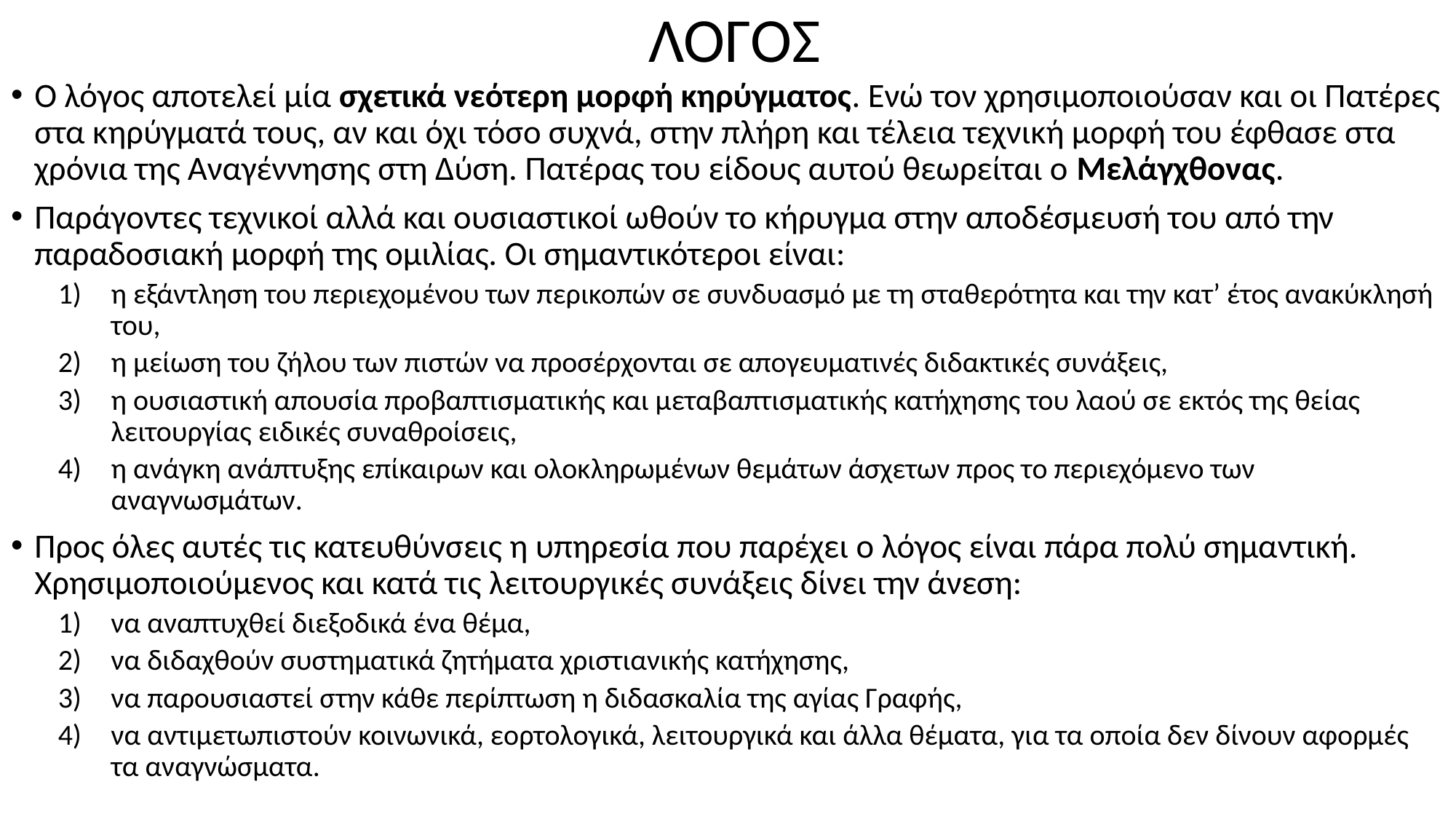

# ΛΟΓΟΣ
Ο λόγος αποτελεί μία σχετικά νεότερη μορφή κηρύγματος. Ενώ τον χρησιμοποιούσαν και οι Πατέρες στα κηρύγματά τους, αν και όχι τόσο συχνά, στην πλήρη και τέλεια τεχνική μορφή του έφθασε στα χρόνια της Αναγέννησης στη Δύση. Πατέρας του είδους αυτού θεωρείται ο Μελάγχθονας.
Παράγοντες τεχνικοί αλλά και ουσιαστικοί ωθούν το κήρυγμα στην αποδέσμευσή του από την παραδοσιακή μορφή της ομιλίας. Οι σημαντικότεροι είναι:
η εξάντληση του περιεχομένου των περικοπών σε συνδυασμό με τη σταθερότητα και την κατ’ έτος ανακύκλησή του,
η μείωση του ζήλου των πιστών να προσέρχονται σε απογευματινές διδακτικές συνάξεις,
η ουσιαστική απουσία προβαπτισματικής και μεταβαπτισματικής κατήχησης του λαού σε εκτός της θείας λειτουργίας ειδικές συναθροίσεις,
η ανάγκη ανάπτυξης επίκαιρων και ολοκληρωμένων θεμάτων άσχετων προς το περιεχόμενο των αναγνωσμάτων.
Προς όλες αυτές τις κατευθύνσεις η υπηρεσία που παρέχει ο λόγος είναι πάρα πολύ σημαντική. Χρησιμοποιούμενος και κατά τις λειτουργικές συνάξεις δίνει την άνεση:
να αναπτυχθεί διεξοδικά ένα θέμα,
να διδαχθούν συστηματικά ζητήματα χριστιανικής κατήχησης,
να παρουσιαστεί στην κάθε περίπτωση η διδασκαλία της αγίας Γραφής,
να αντιμετωπιστούν κοινωνικά, εορτολογικά, λειτουργικά και άλλα θέματα, για τα οποία δεν δίνουν αφορμές τα αναγνώσματα.